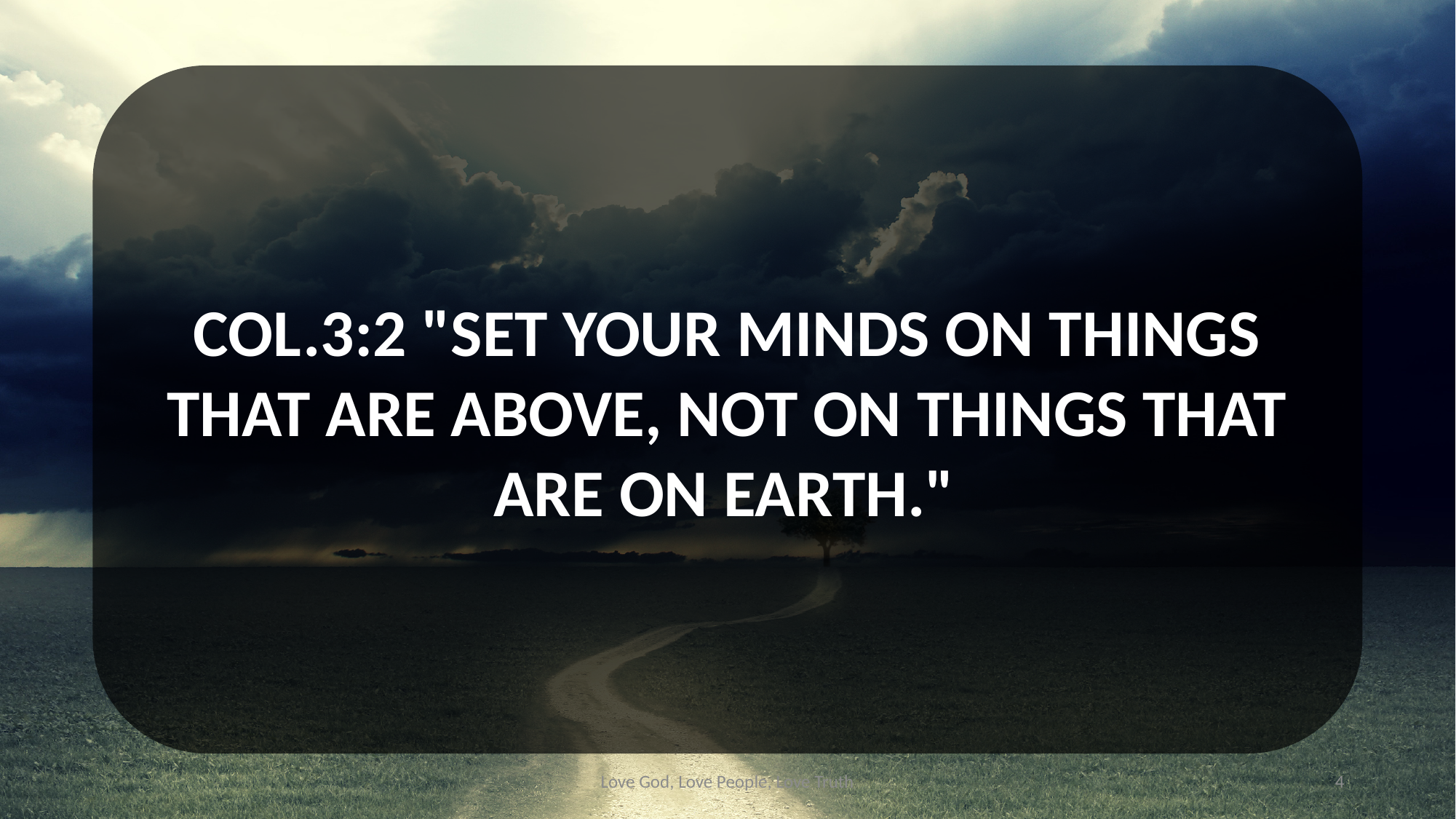

COL.3:2 "SET YOUR MINDS ON THINGS THAT ARE ABOVE, NOT ON THINGS THAT ARE ON EARTH."
Love God, Love People, Love Truth
4